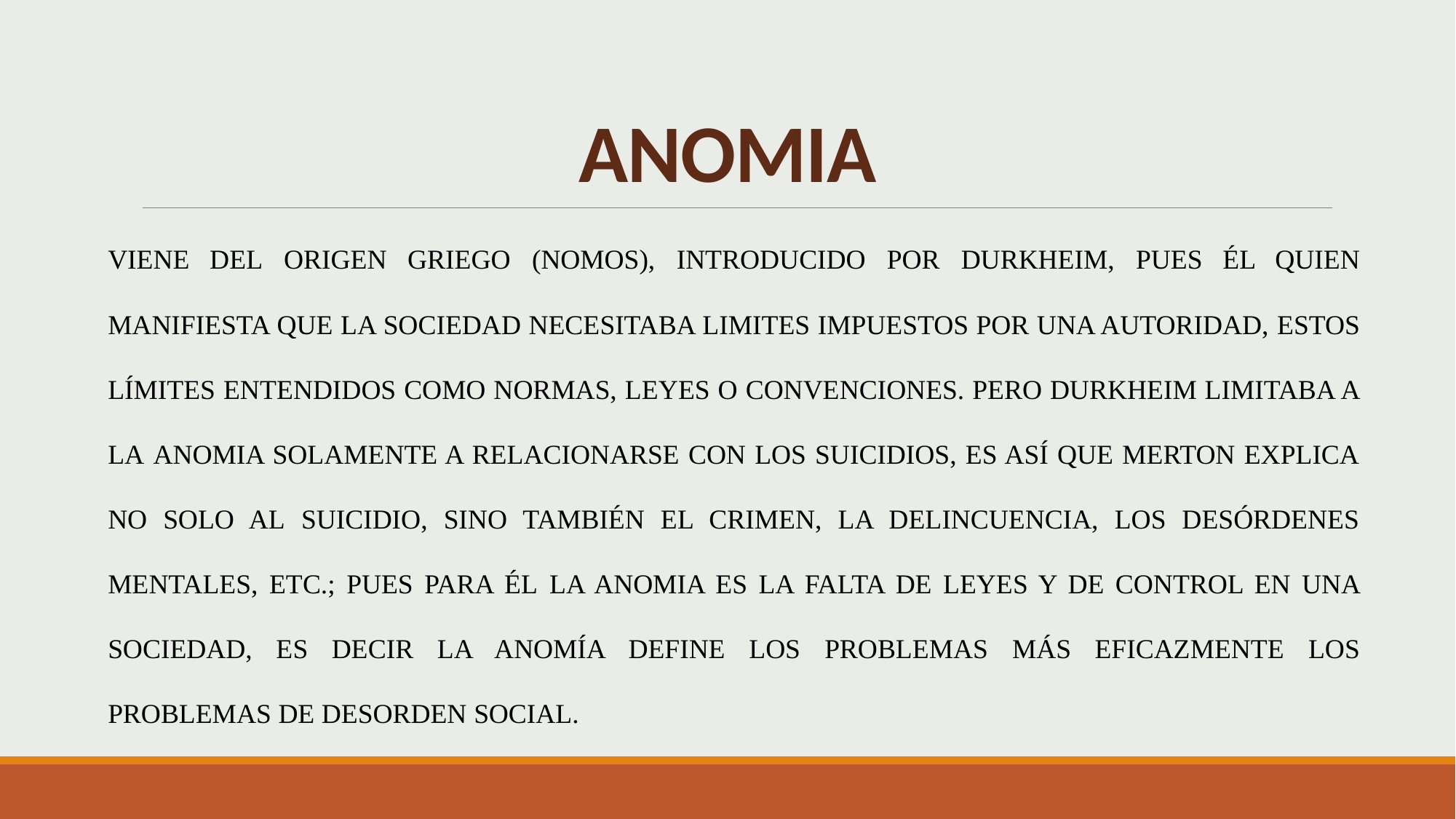

# ANOMIA
VIENE DEL ORIGEN GRIEGO (NOMOS), INTRODUCIDO POR DURKHEIM, PUES ÉL QUIEN MANIFIESTA QUE LA SOCIEDAD NECESITABA LIMITES IMPUESTOS POR UNA AUTORIDAD, ESTOS LÍMITES ENTENDIDOS COMO NORMAS, LEYES O CONVENCIONES. PERO DURKHEIM LIMITABA A LA ANOMIA SOLAMENTE A RELACIONARSE CON LOS SUICIDIOS, ES ASÍ QUE MERTON EXPLICA NO SOLO AL SUICIDIO, SINO TAMBIÉN EL CRIMEN, LA DELINCUENCIA, LOS DESÓRDENES MENTALES, ETC.; PUES PARA ÉL LA ANOMIA ES LA FALTA DE LEYES Y DE CONTROL EN UNA SOCIEDAD, ES DECIR LA ANOMÍA DEFINE LOS PROBLEMAS MÁS EFICAZMENTE LOS PROBLEMAS DE DESORDEN SOCIAL.